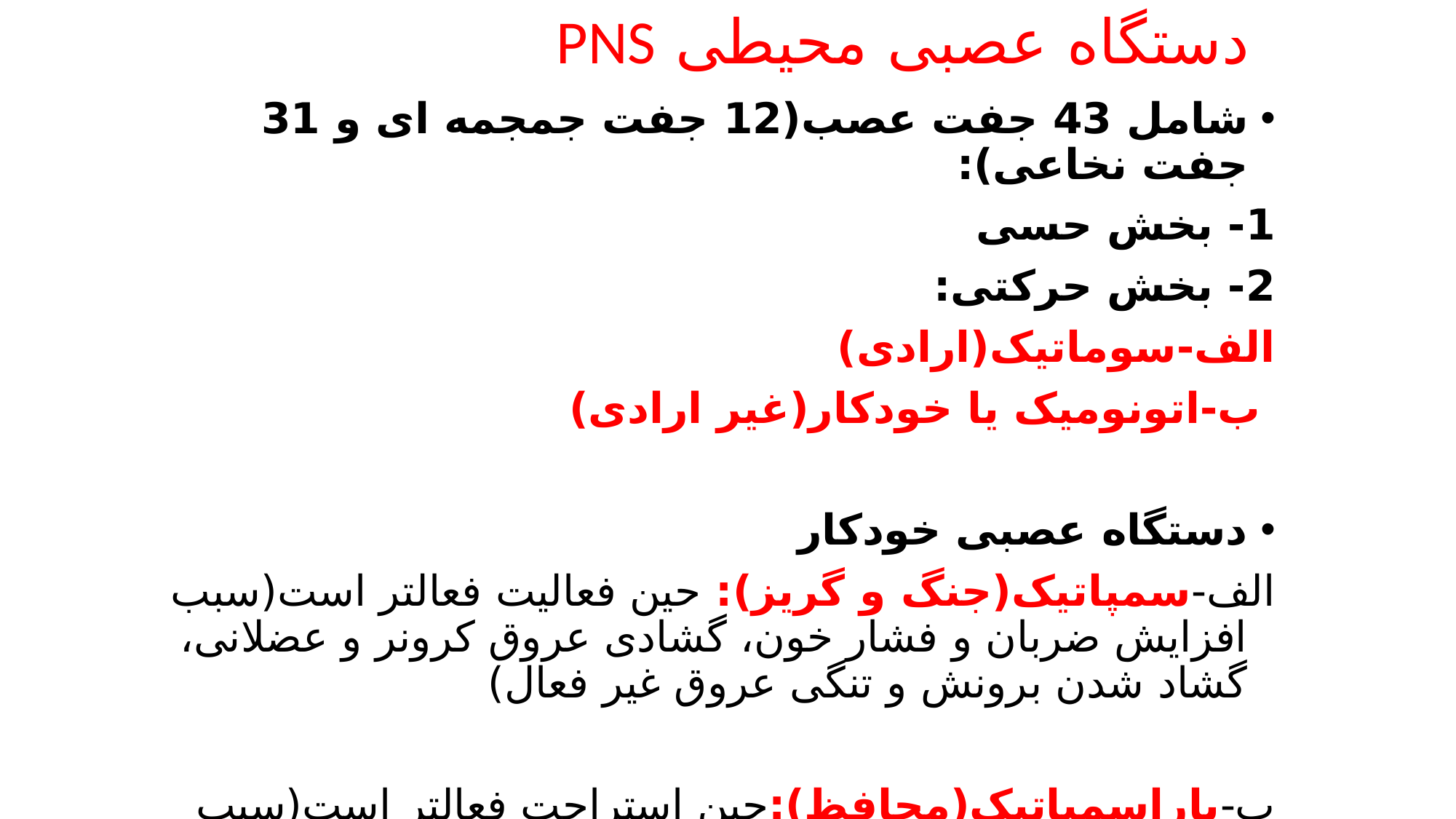

# دستگاه عصبی محیطی PNS
شامل 43 جفت عصب(12 جفت جمجمه ای و 31 جفت نخاعی):
1- بخش حسی
2- بخش حرکتی:
الف-سوماتیک(ارادی)
 ب-اتونومیک یا خودکار(غیر ارادی)

دستگاه عصبی خودکار
الف-سمپاتیک(جنگ و گریز): حین فعالیت فعالتر است(سبب افزایش ضربان و فشار خون، گشادی عروق کرونر و عضلانی، گشاد شدن برونش و تنگی عروق غیر فعال)

ب-پاراسمپاتیک(محافظ):حین استراحت فعالتر است(سبب کاهش ضربان،تنگی عروق کرونری و برونش)